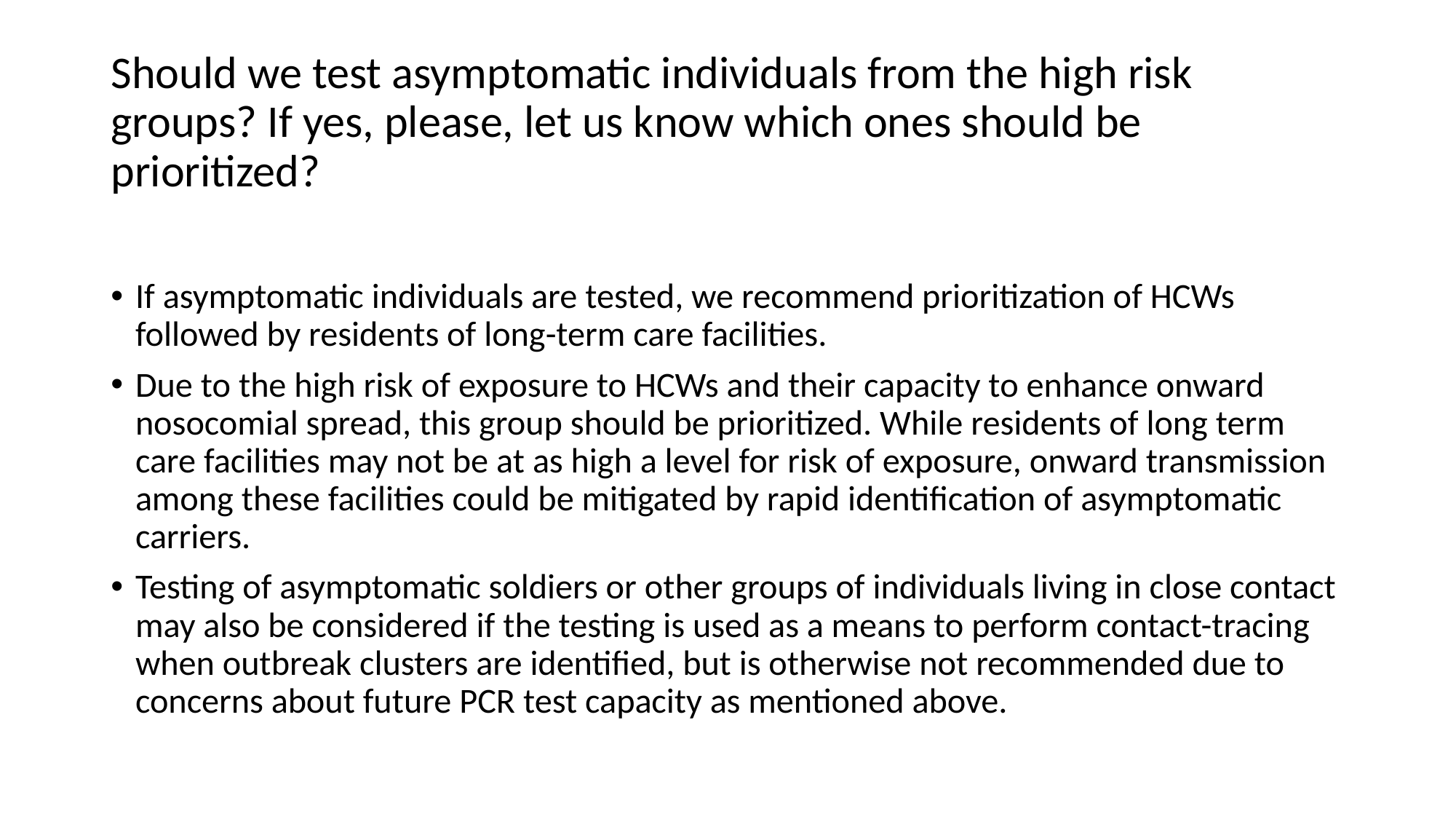

# Should we test asymptomatic individuals from the high risk groups? If yes, please, let us know which ones should be prioritized?

If asymptomatic individuals are tested, we recommend prioritization of HCWs followed by residents of long-term care facilities.
Due to the high risk of exposure to HCWs and their capacity to enhance onward nosocomial spread, this group should be prioritized. While residents of long term care facilities may not be at as high a level for risk of exposure, onward transmission among these facilities could be mitigated by rapid identification of asymptomatic carriers.
Testing of asymptomatic soldiers or other groups of individuals living in close contact may also be considered if the testing is used as a means to perform contact-tracing when outbreak clusters are identified, but is otherwise not recommended due to concerns about future PCR test capacity as mentioned above.